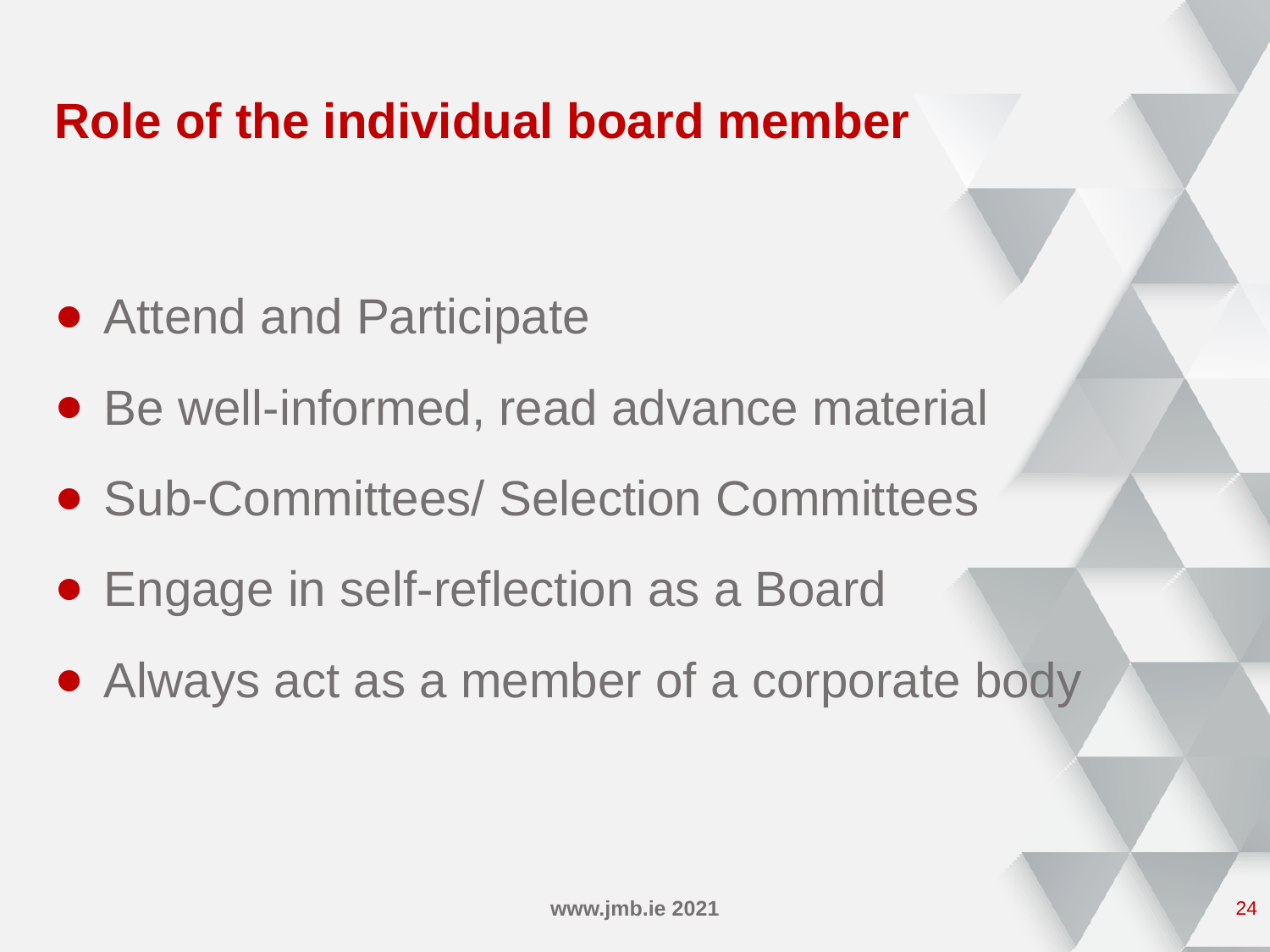

# Role of the individual board member

Attend and Participate
Be well-informed, read advance material
Sub-Committees/ Selection Committees
Engage in self-reflection as a Board
Always act as a member of a corporate body

www.jmb.ie 2021
24